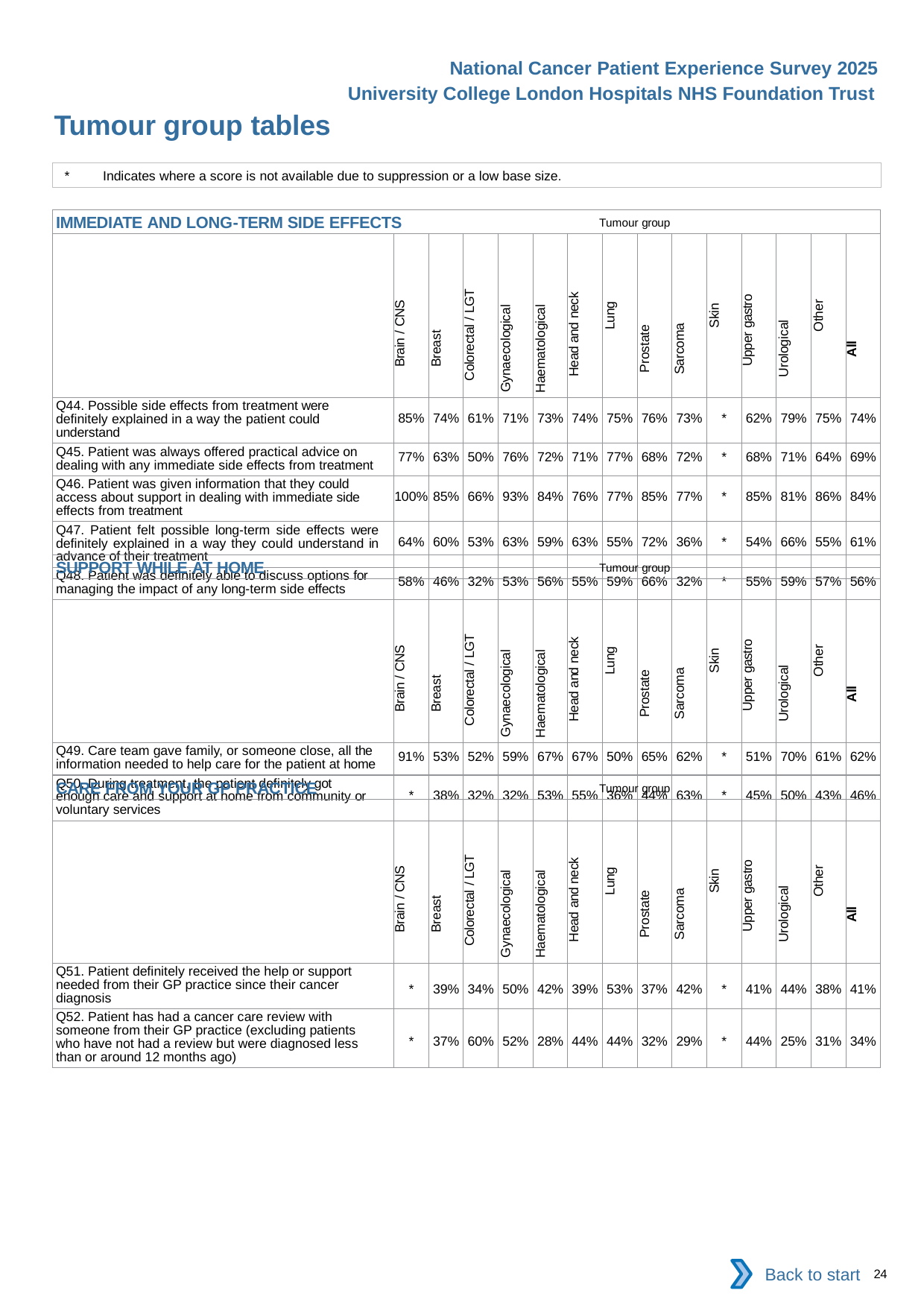

National Cancer Patient Experience Survey 2025
University College London Hospitals NHS Foundation Trust
Tumour group tables (4)
*	Indicates where a score is not available due to suppression or a low base size.
| IMMEDIATE AND LONG-TERM SIDE EFFECTS Tumour group |  |  |  |  |  |  |  |  |  |  |  |  |  |  |
| --- | --- | --- | --- | --- | --- | --- | --- | --- | --- | --- | --- | --- | --- | --- |
|  | Brain / CNS | Breast | Colorectal / LGT | Gynaecological | Haematological | Head and neck | Lung | Prostate | Sarcoma | Skin | Upper gastro | Urological | Other | All |
| Q44. Possible side effects from treatment were definitely explained in a way the patient could understand | 85% | 74% | 61% | 71% | 73% | 74% | 75% | 76% | 73% | \* | 62% | 79% | 75% | 74% |
| Q45. Patient was always offered practical advice on dealing with any immediate side effects from treatment | 77% | 63% | 50% | 76% | 72% | 71% | 77% | 68% | 72% | \* | 68% | 71% | 64% | 69% |
| Q46. Patient was given information that they could access about support in dealing with immediate side effects from treatment | 100% | 85% | 66% | 93% | 84% | 76% | 77% | 85% | 77% | \* | 85% | 81% | 86% | 84% |
| Q47. Patient felt possible long-term side effects were definitely explained in a way they could understand in advance of their treatment | 64% | 60% | 53% | 63% | 59% | 63% | 55% | 72% | 36% | \* | 54% | 66% | 55% | 61% |
| Q48. Patient was definitely able to discuss options for managing the impact of any long-term side effects | 58% | 46% | 32% | 53% | 56% | 55% | 59% | 66% | 32% | \* | 55% | 59% | 57% | 56% |
| SUPPORT WHILE AT HOME Tumour group |  |  |  |  |  |  |  |  |  |  |  |  |  |  |
| --- | --- | --- | --- | --- | --- | --- | --- | --- | --- | --- | --- | --- | --- | --- |
|  | Brain / CNS | Breast | Colorectal / LGT | Gynaecological | Haematological | Head and neck | Lung | Prostate | Sarcoma | Skin | Upper gastro | Urological | Other | All |
| Q49. Care team gave family, or someone close, all the information needed to help care for the patient at home | 91% | 53% | 52% | 59% | 67% | 67% | 50% | 65% | 62% | \* | 51% | 70% | 61% | 62% |
| Q50. During treatment, the patient definitely got enough care and support at home from community or voluntary services | \* | 38% | 32% | 32% | 53% | 55% | 36% | 44% | 63% | \* | 45% | 50% | 43% | 46% |
| CARE FROM YOUR GP PRACTICE Tumour group |  |  |  |  |  |  |  |  |  |  |  |  |  |  |
| --- | --- | --- | --- | --- | --- | --- | --- | --- | --- | --- | --- | --- | --- | --- |
|  | Brain / CNS | Breast | Colorectal / LGT | Gynaecological | Haematological | Head and neck | Lung | Prostate | Sarcoma | Skin | Upper gastro | Urological | Other | All |
| Q51. Patient definitely received the help or support needed from their GP practice since their cancer diagnosis | \* | 39% | 34% | 50% | 42% | 39% | 53% | 37% | 42% | \* | 41% | 44% | 38% | 41% |
| Q52. Patient has had a cancer care review with someone from their GP practice (excluding patients who have not had a review but were diagnosed less than or around 12 months ago) | \* | 37% | 60% | 52% | 28% | 44% | 44% | 32% | 29% | \* | 44% | 25% | 31% | 34% |
Back to start

24